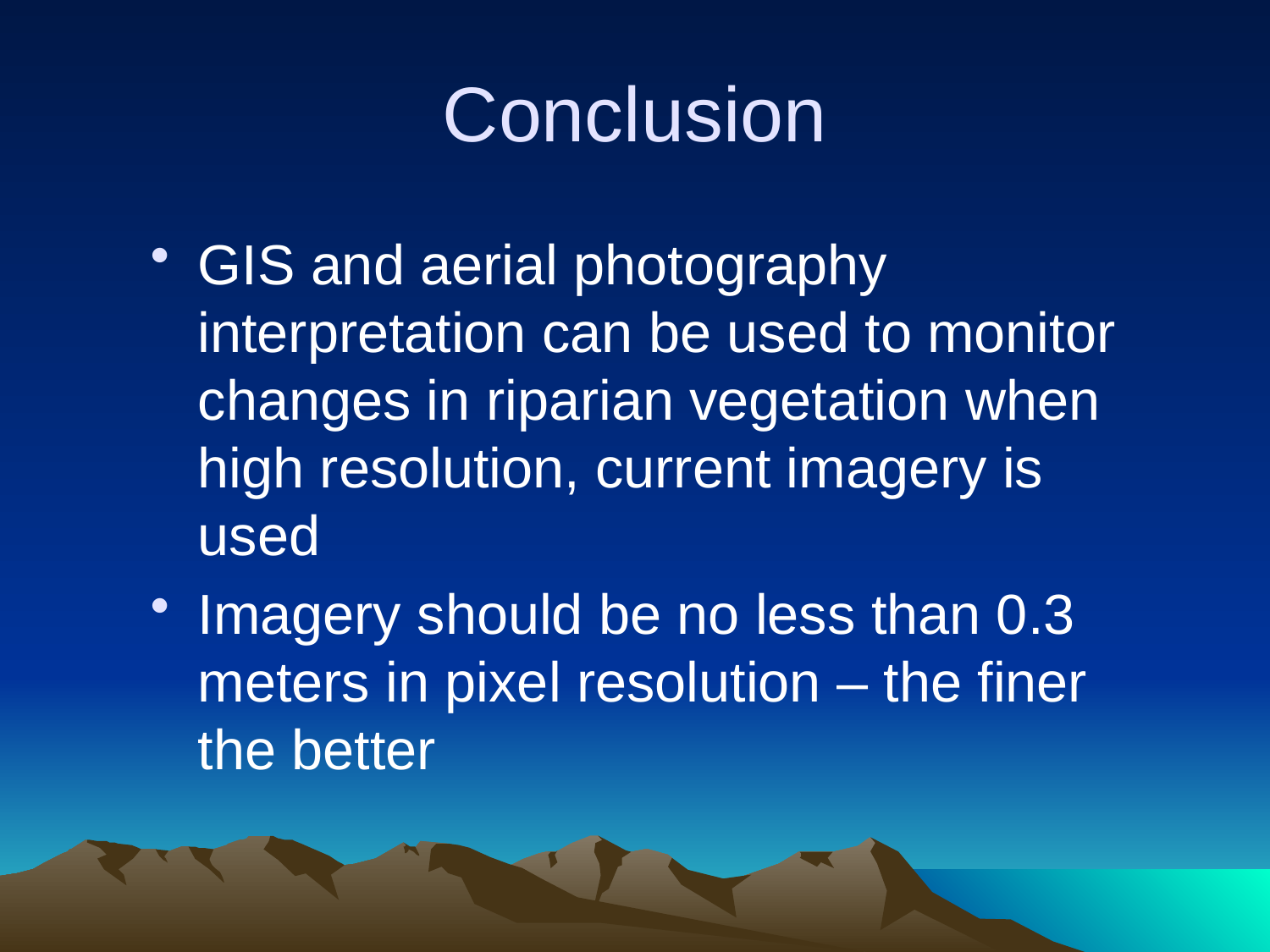

# Conclusion
GIS and aerial photography interpretation can be used to monitor changes in riparian vegetation when high resolution, current imagery is used
Imagery should be no less than 0.3 meters in pixel resolution – the finer the better